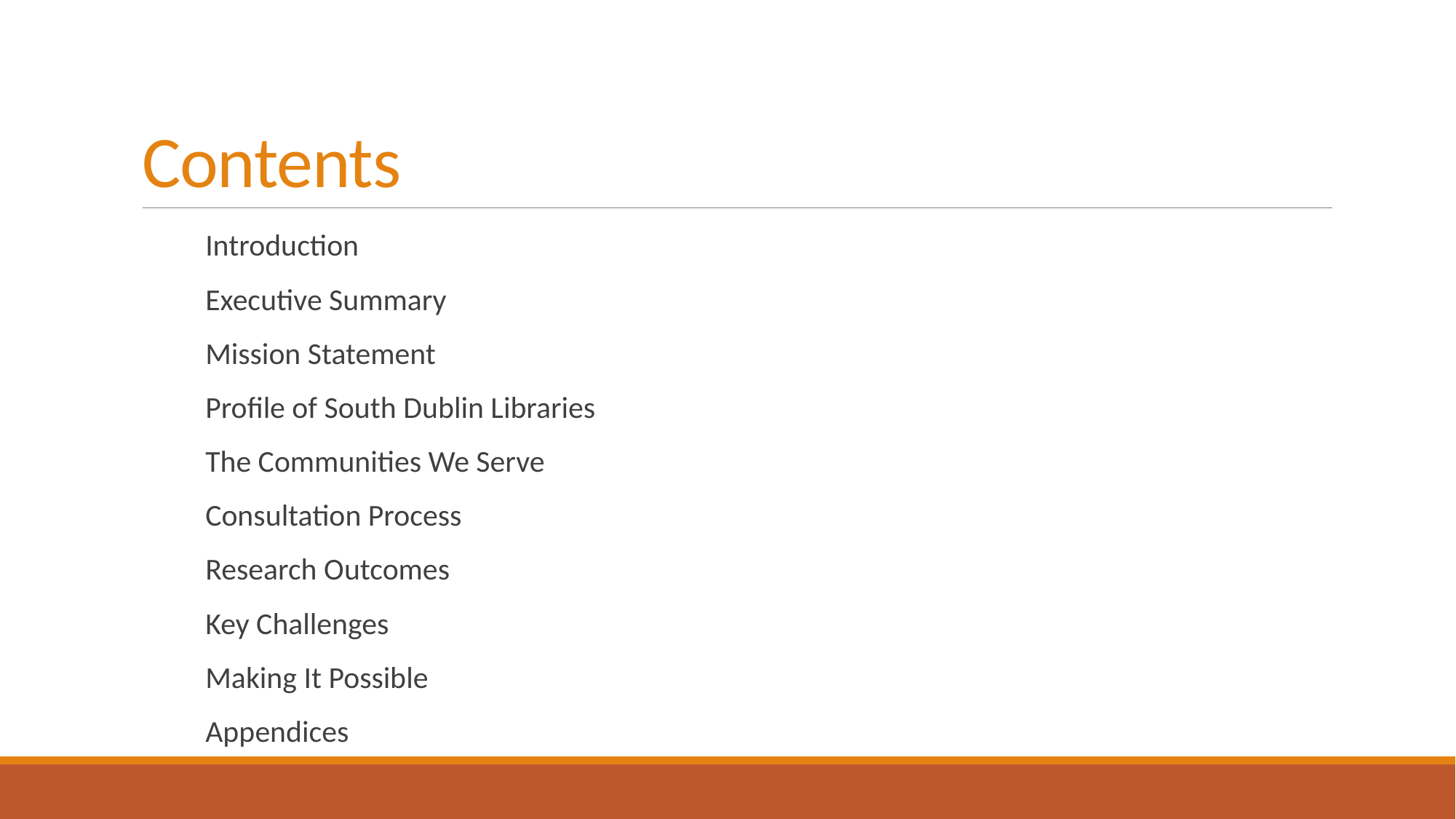

# Contents
Introduction
Executive Summary
Mission Statement
Profile of South Dublin Libraries
The Communities We Serve
Consultation Process
Research Outcomes
Key Challenges
Making It Possible
Appendices